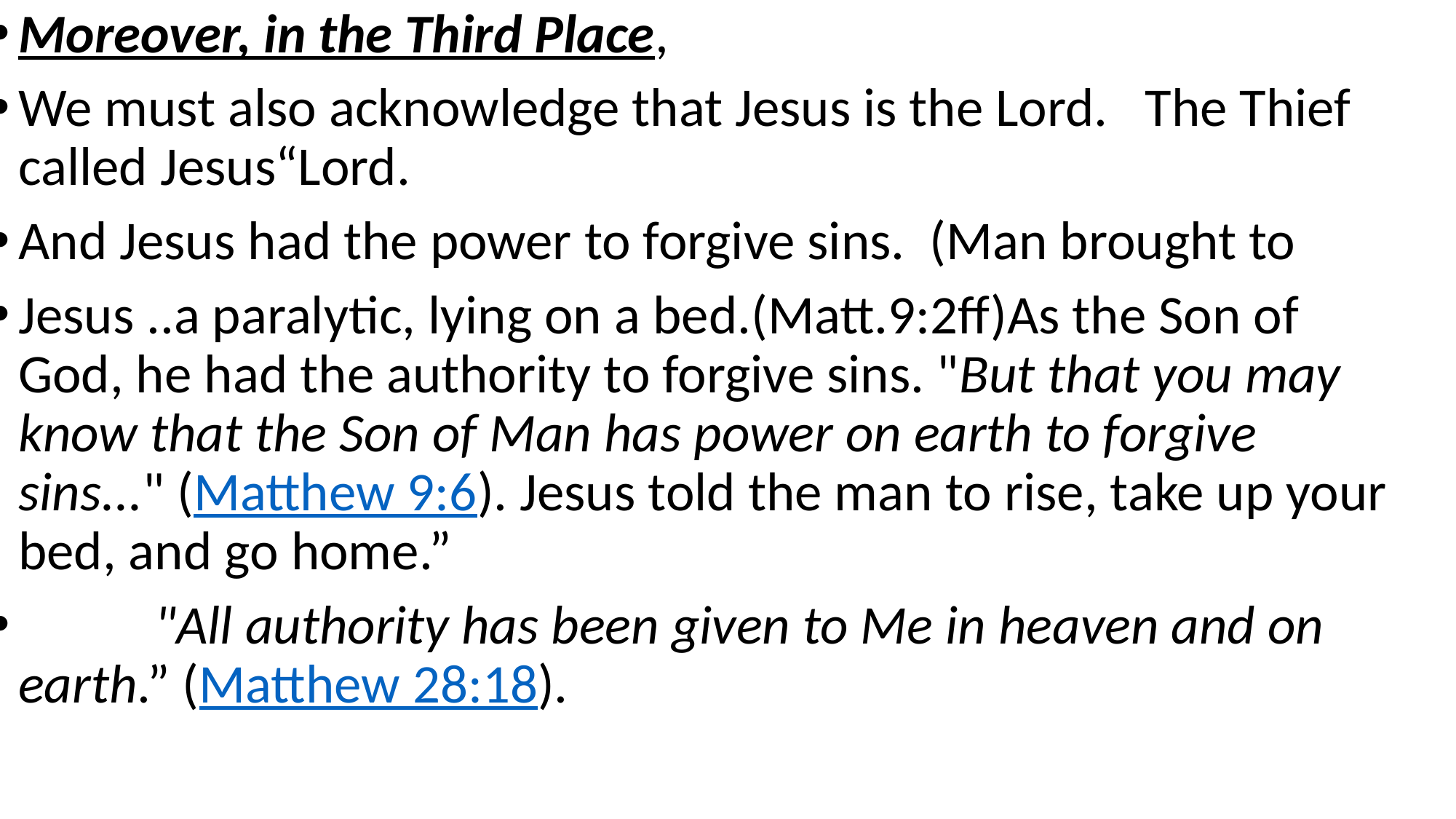

Moreover, in the Third Place,
We must also acknowledge that Jesus is the Lord.   The Thief called Jesus“Lord.
And Jesus had the power to forgive sins.  (Man brought to
Jesus ..a paralytic, lying on a bed.(Matt.9:2ff)As the Son of God, he had the authority to forgive sins. "But that you may know that the Son of Man has power on earth to forgive sins..." (Matthew 9:6). Jesus told the man to rise, take up your bed, and go home.”
           "All authority has been given to Me in heaven and on earth.” (Matthew 28:18).